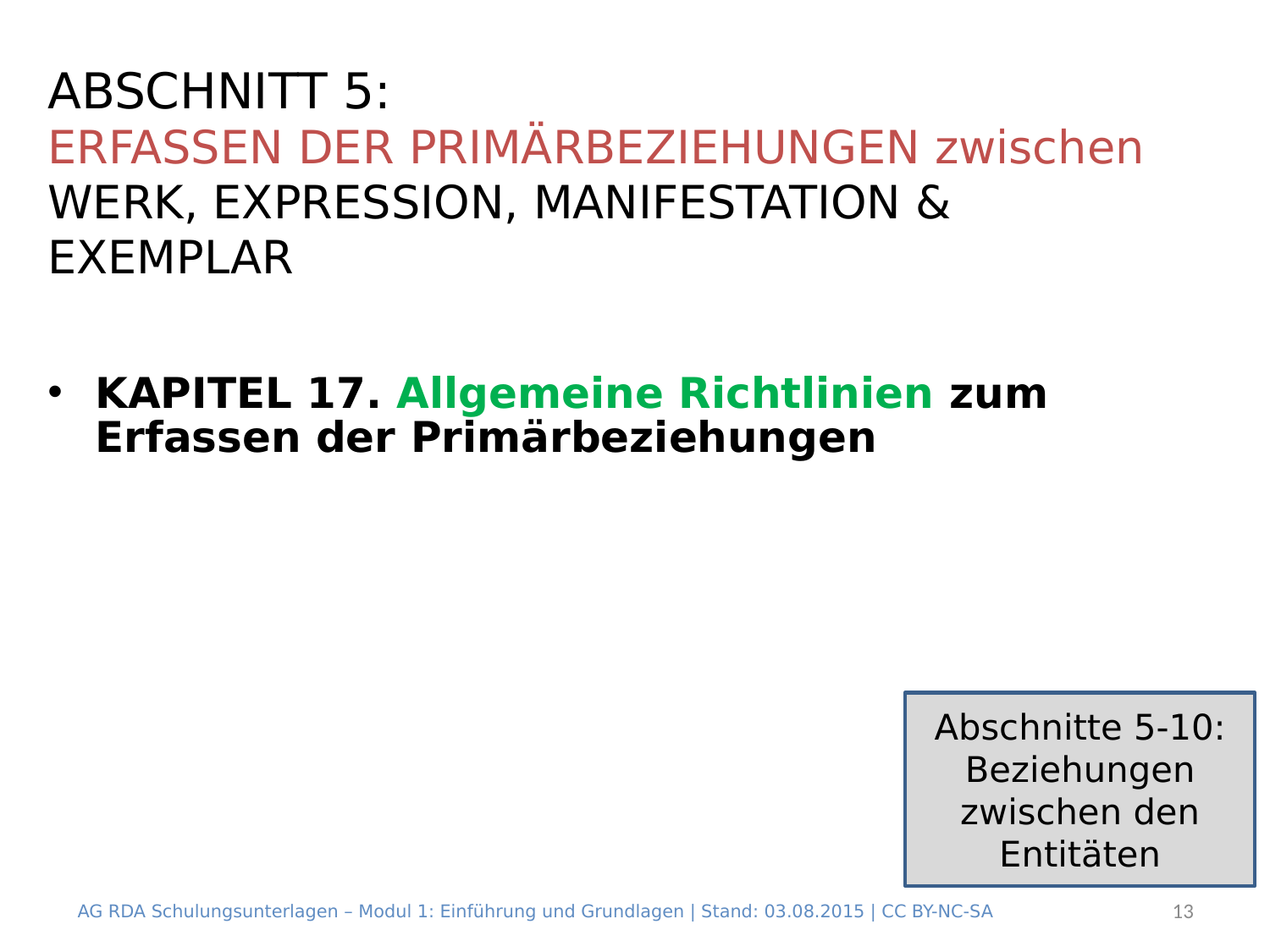

# ABSCHNITT 5: ERFASSEN DER PRIMÄRBEZIEHUNGEN zwischen WERK, EXPRESSION, MANIFESTATION & EXEMPLAR
KAPITEL 17. Allgemeine Richtlinien zum Erfassen der Primärbeziehungen

Abschnitte 5-10: Beziehungen zwischen den Entitäten
AG RDA Schulungsunterlagen – Modul 1: Einführung und Grundlagen | Stand: 03.08.2015 | CC BY-NC-SA
13